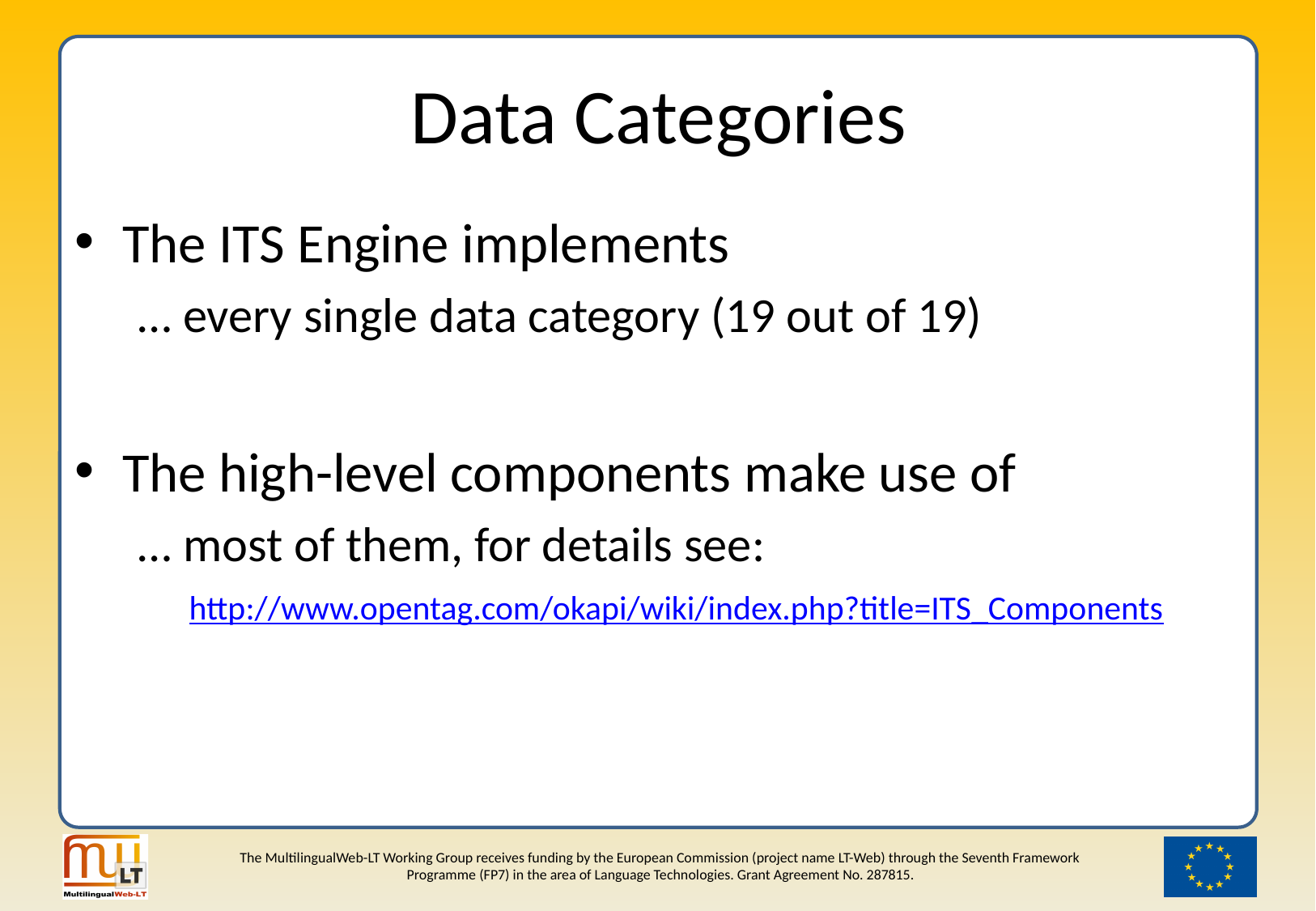

# Data Categories
The ITS Engine implements
… every single data category (19 out of 19)

The high-level components make use of
… most of them, for details see:
 http://www.opentag.com/okapi/wiki/index.php?title=ITS_Components